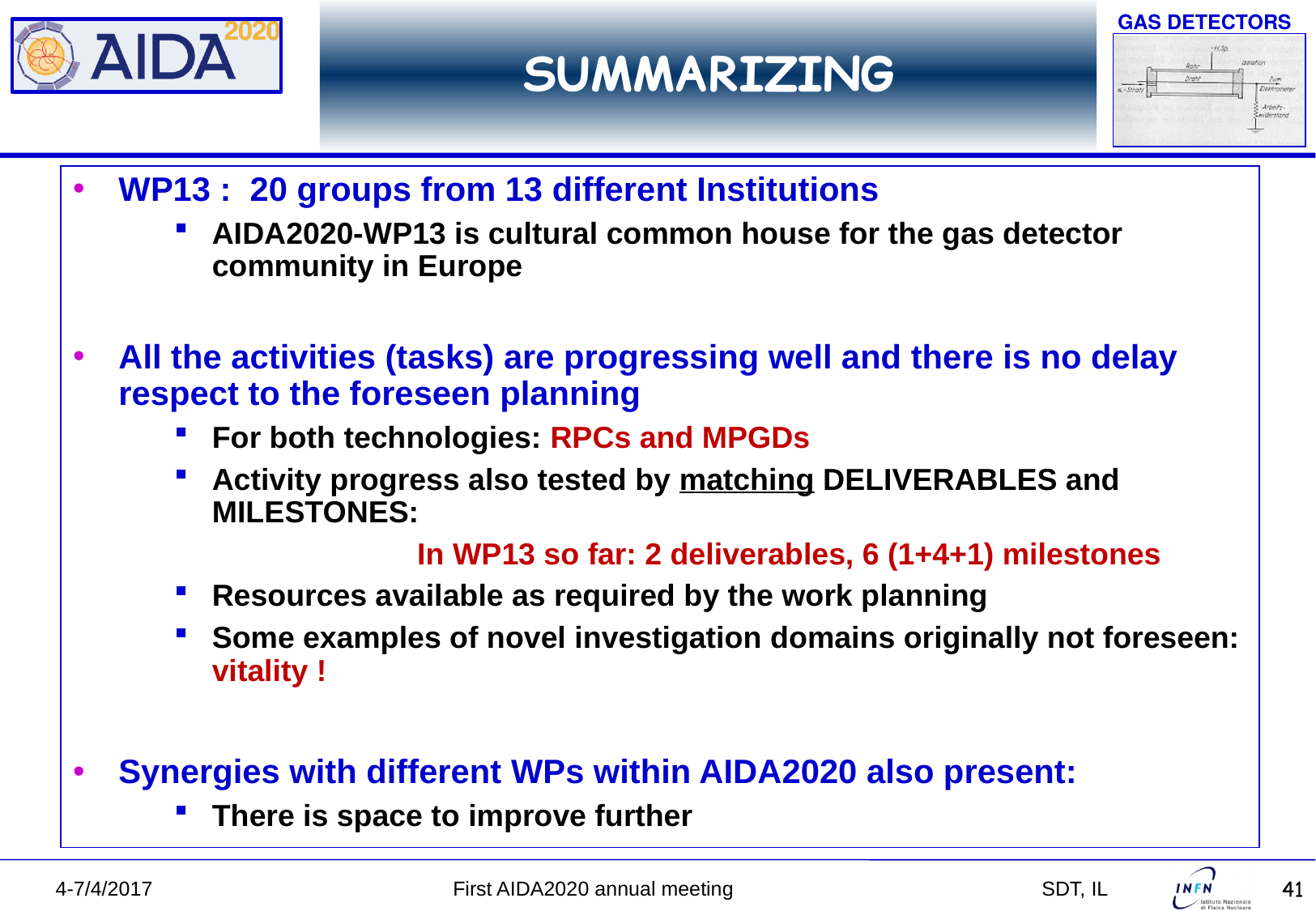

# SUMMARIZING
WP13 :  20 groups from 13 different Institutions
AIDA2020-WP13 is cultural common house for the gas detector community in Europe

All the activities (tasks) are progressing well and there is no delay respect to the foreseen planning
For both technologies: RPCs and MPGDs
Activity progress also tested by matching DELIVERABLES and MILESTONES:
		In WP13 so far: 2 deliverables, 6 (1+4+1) milestones
Resources available as required by the work planning
Some examples of novel investigation domains originally not foreseen: vitality !

Synergies with different WPs within AIDA2020 also present:
There is space to improve further
4-7/4/2017                                                     First AIDA2020 annual meeting   		                        SDT, IL